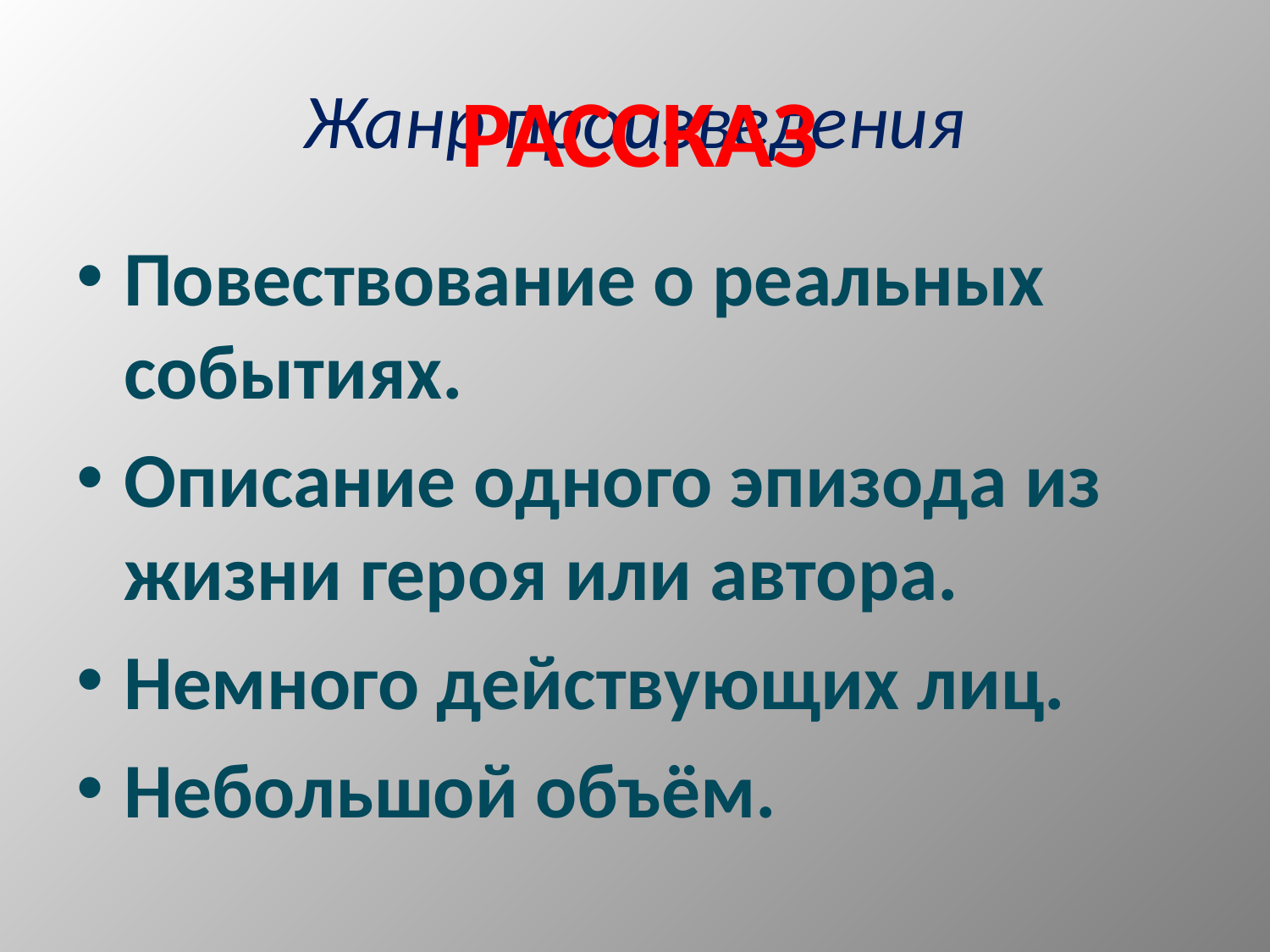

# Жанр произведения
РАССКАЗ
Повествование о реальных событиях.
Описание одного эпизода из жизни героя или автора.
Немного действующих лиц.
Небольшой объём.